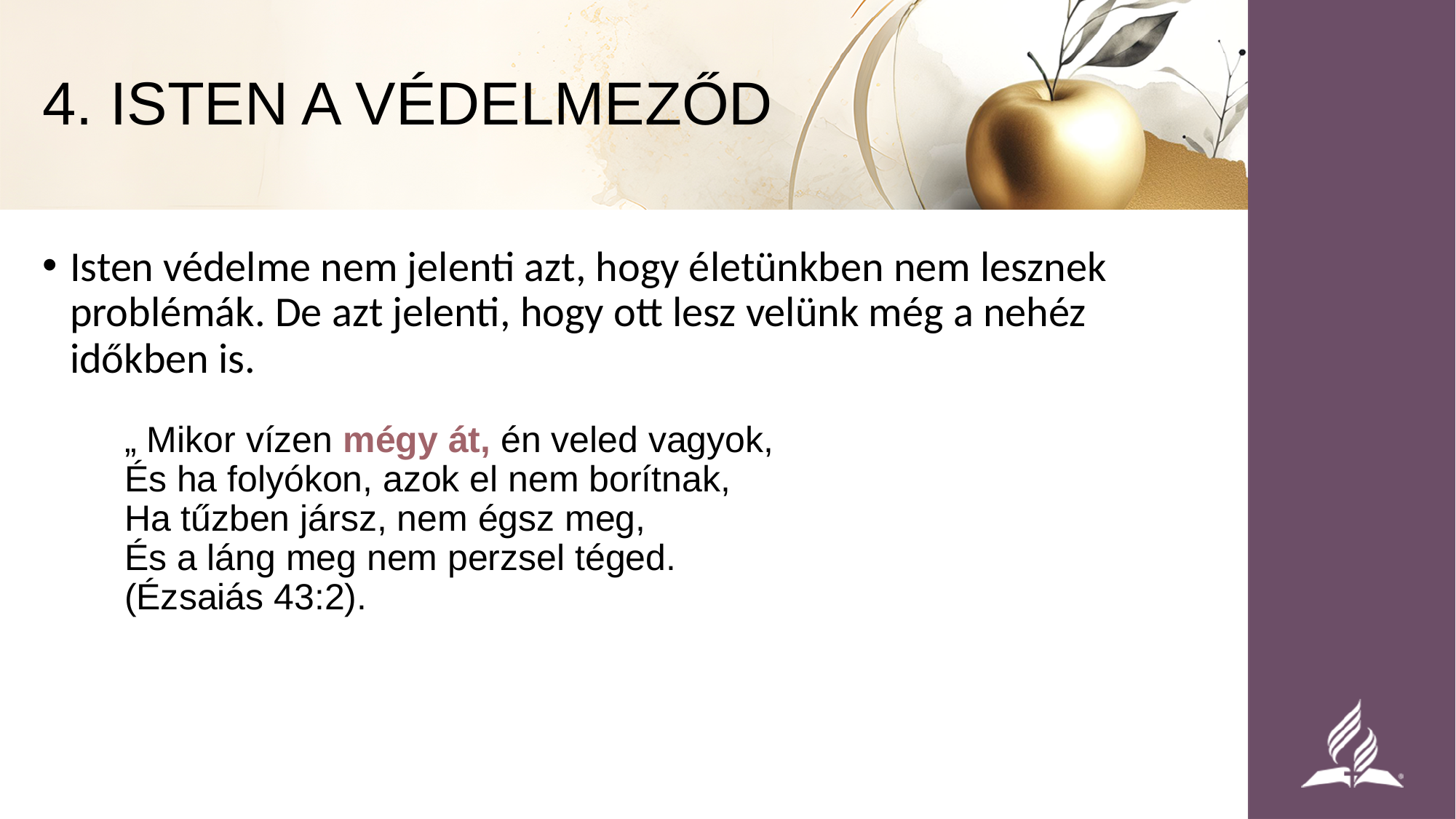

# 4. ISTEN A VÉDELMEZŐD
Isten védelme nem jelenti azt, hogy életünkben nem lesznek problémák. De azt jelenti, hogy ott lesz velünk még a nehéz időkben is.

„ Mikor vízen mégy át, én veled vagyok,
És ha folyókon, azok el nem borítnak,
Ha tűzben jársz, nem égsz meg,
És a láng meg nem perzsel téged.
(Ézsaiás 43:2).